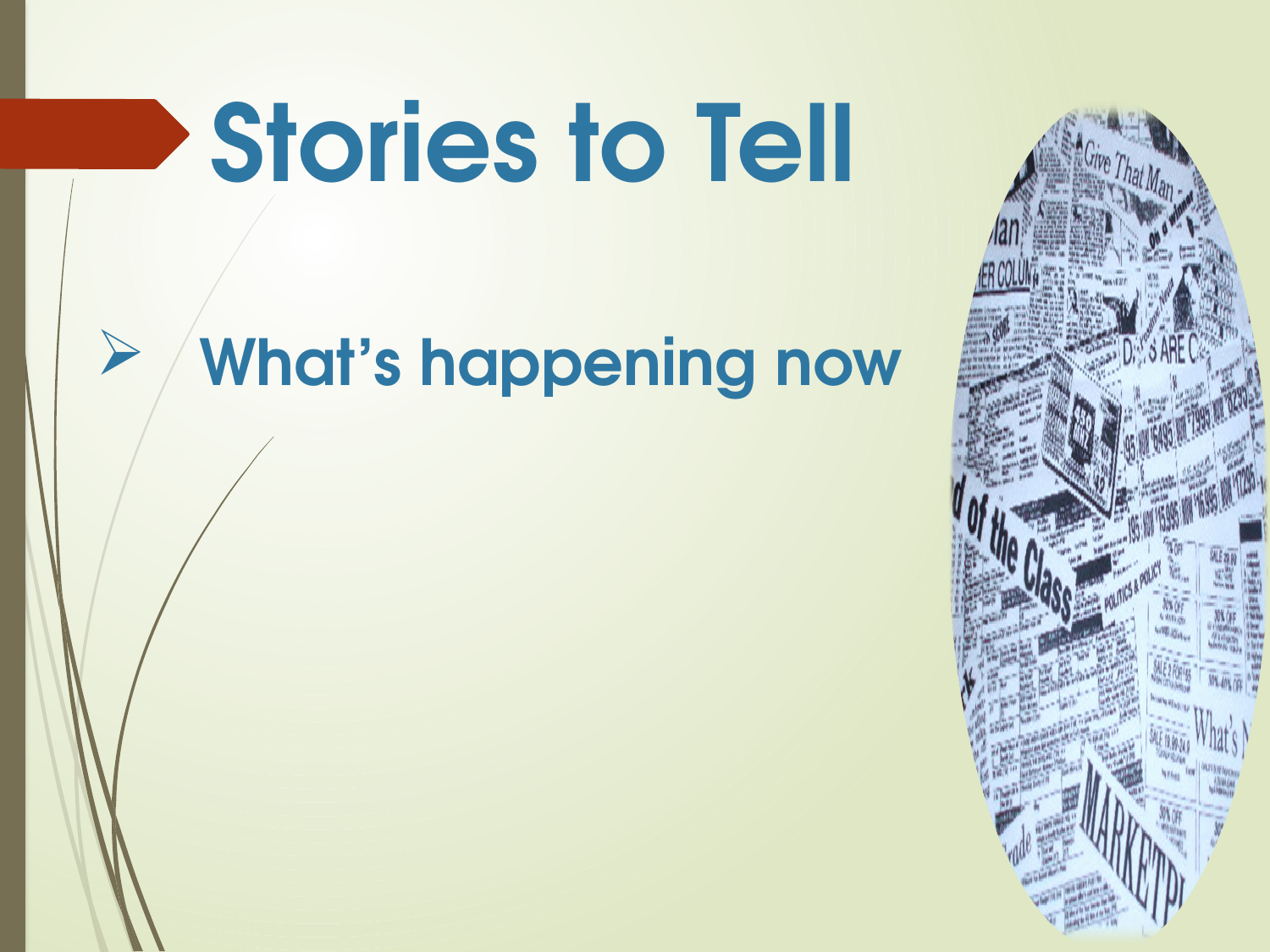

# Stories to Tell

What’s happening now